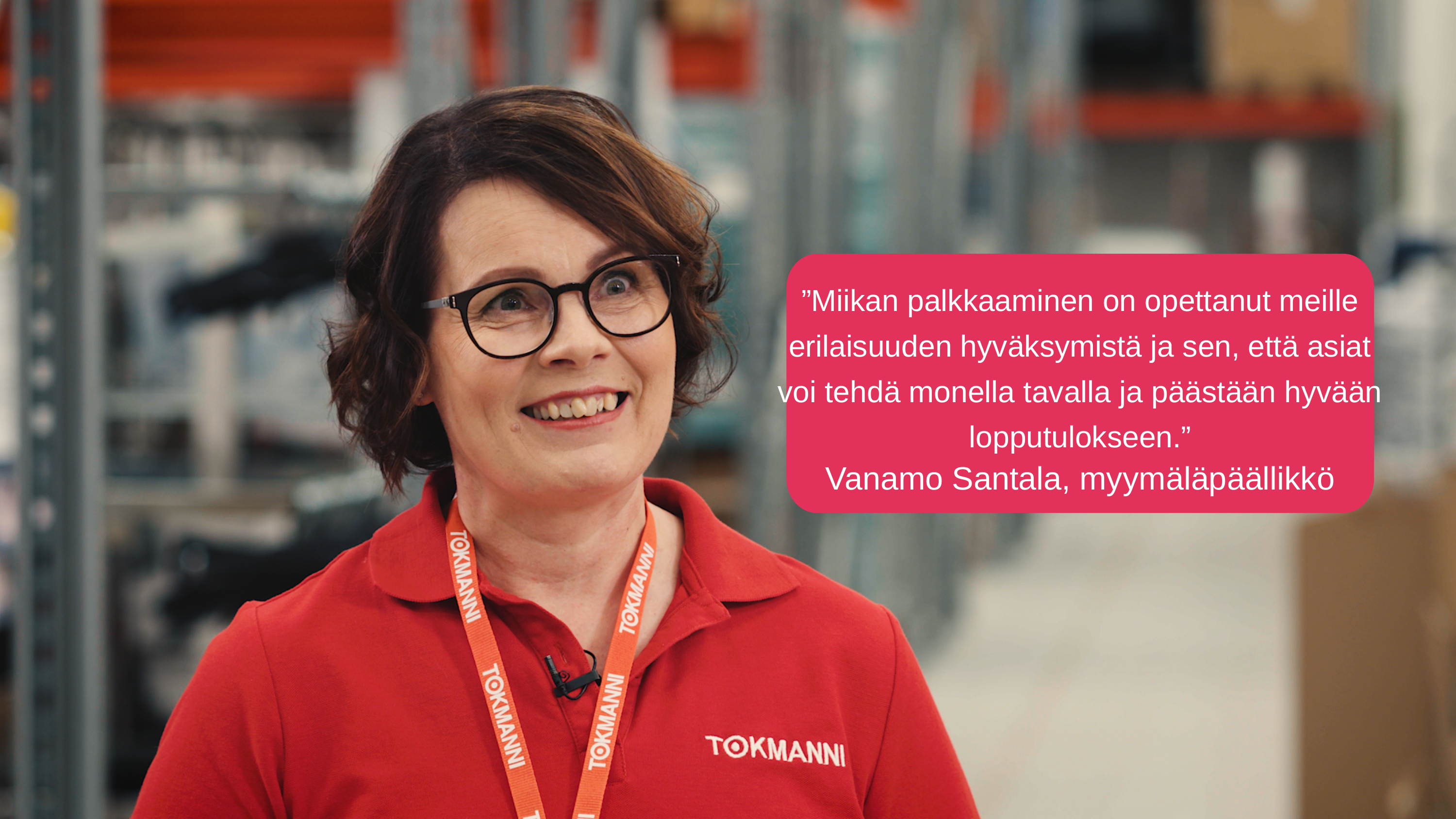

”Miikan palkkaaminen on opettanut meille erilaisuuden hyväksymistä ja sen, että asiat voi tehdä monella tavalla ja päästään hyvään lopputulokseen.”
Vanamo Santala, myymäläpäällikkö